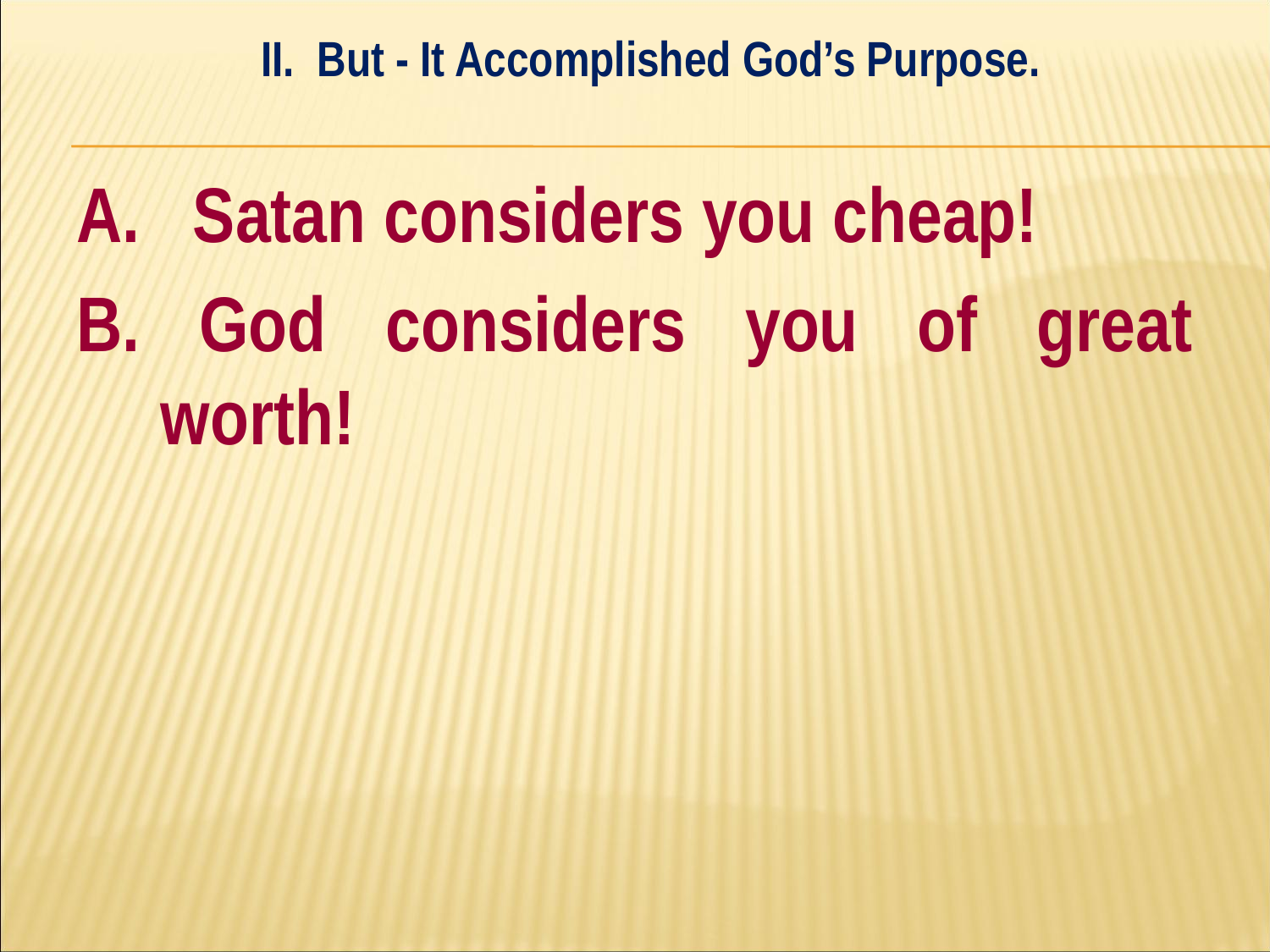

II.  But - It Accomplished God’s Purpose.
#
A.   Satan considers you cheap!
B. God considers you of great worth!